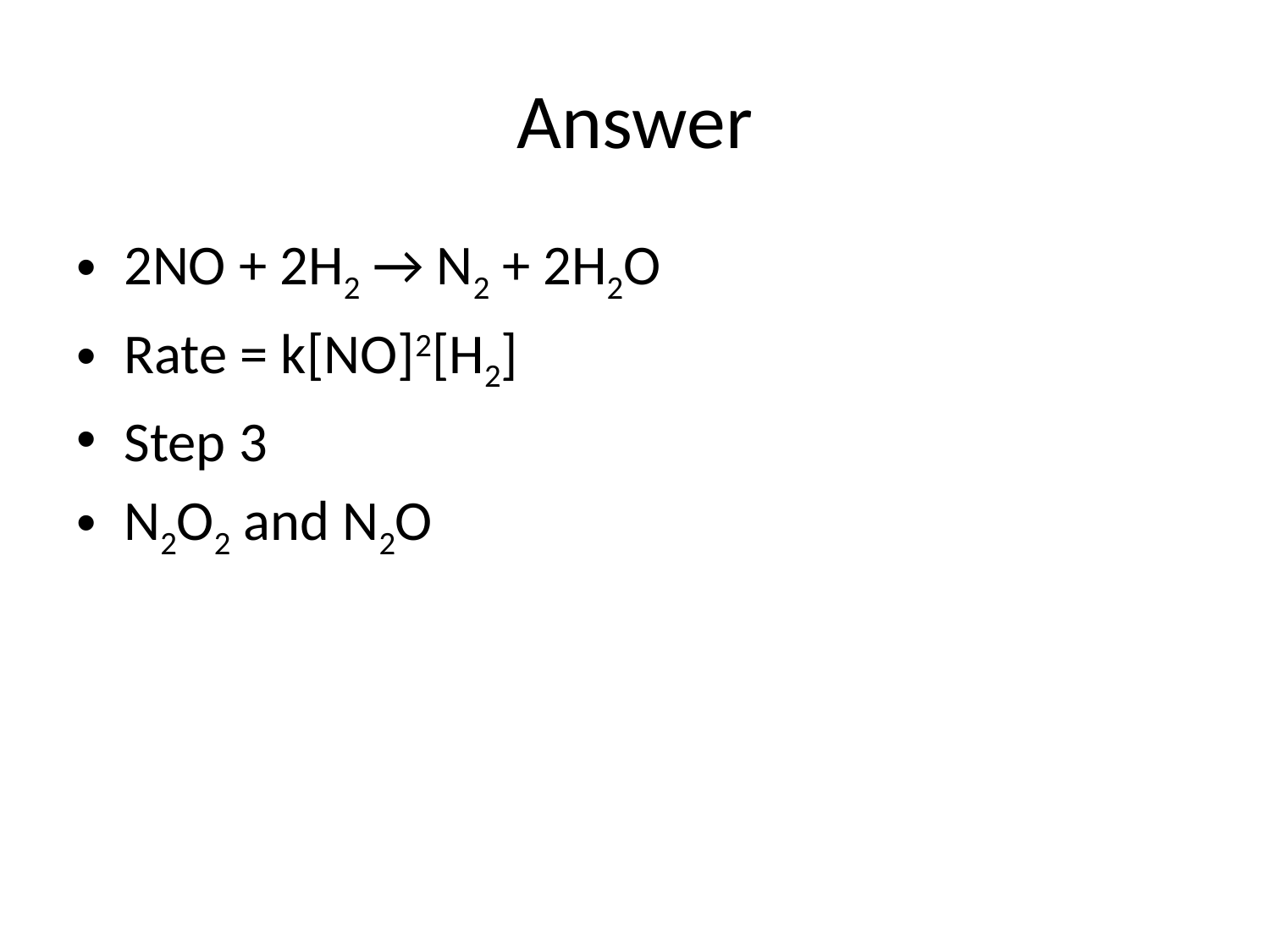

# Answer
2NO + 2H2 → N2 + 2H2O
Rate = k[NO]2[H2]
Step 3
N2O2 and N2O